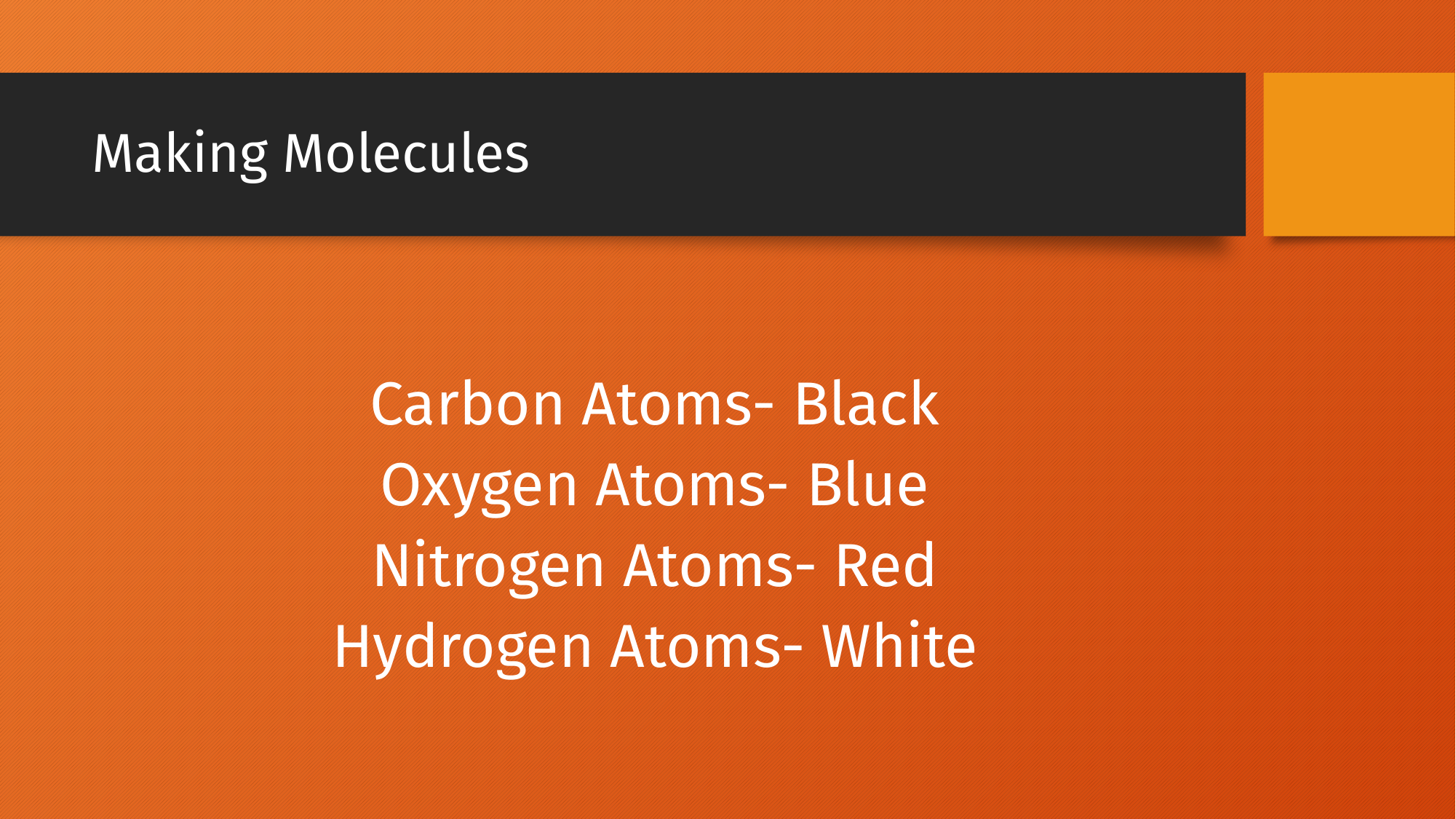

# Making Molecules

Carbon Atoms- Black
Oxygen Atoms- Blue
Nitrogen Atoms- Red
Hydrogen Atoms- White